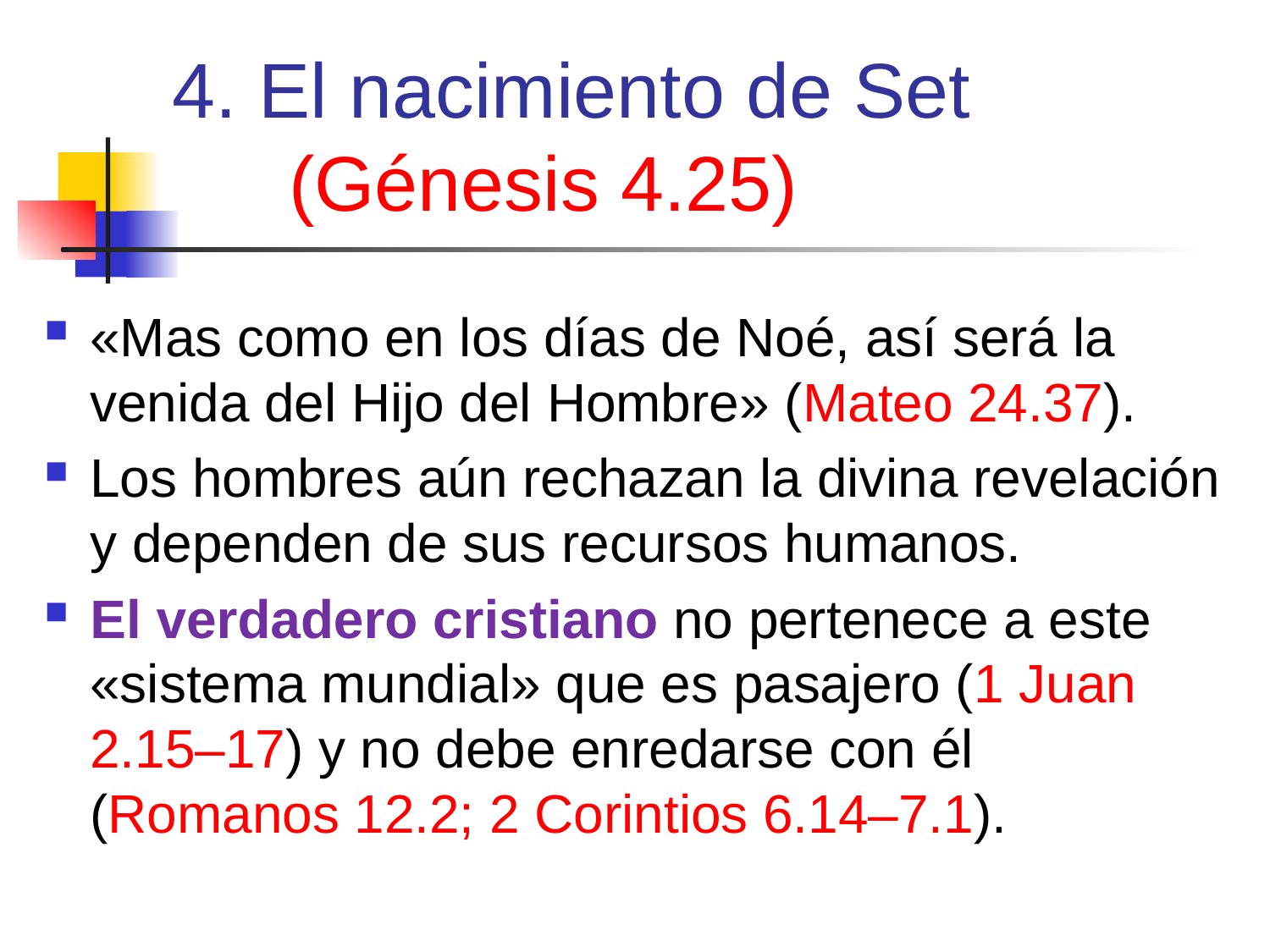

# 4. El nacimiento de Set (Génesis 4.25)
«Mas como en los días de Noé, así será la venida del Hijo del Hombre» (Mateo 24.37).
Los hombres aún rechazan la divina revelación y dependen de sus recursos humanos.
El verdadero cristiano no pertenece a este «sistema mundial» que es pasajero (1 Juan 2.15–17) y no debe enredarse con él (Romanos 12.2; 2 Corintios 6.14–7.1).